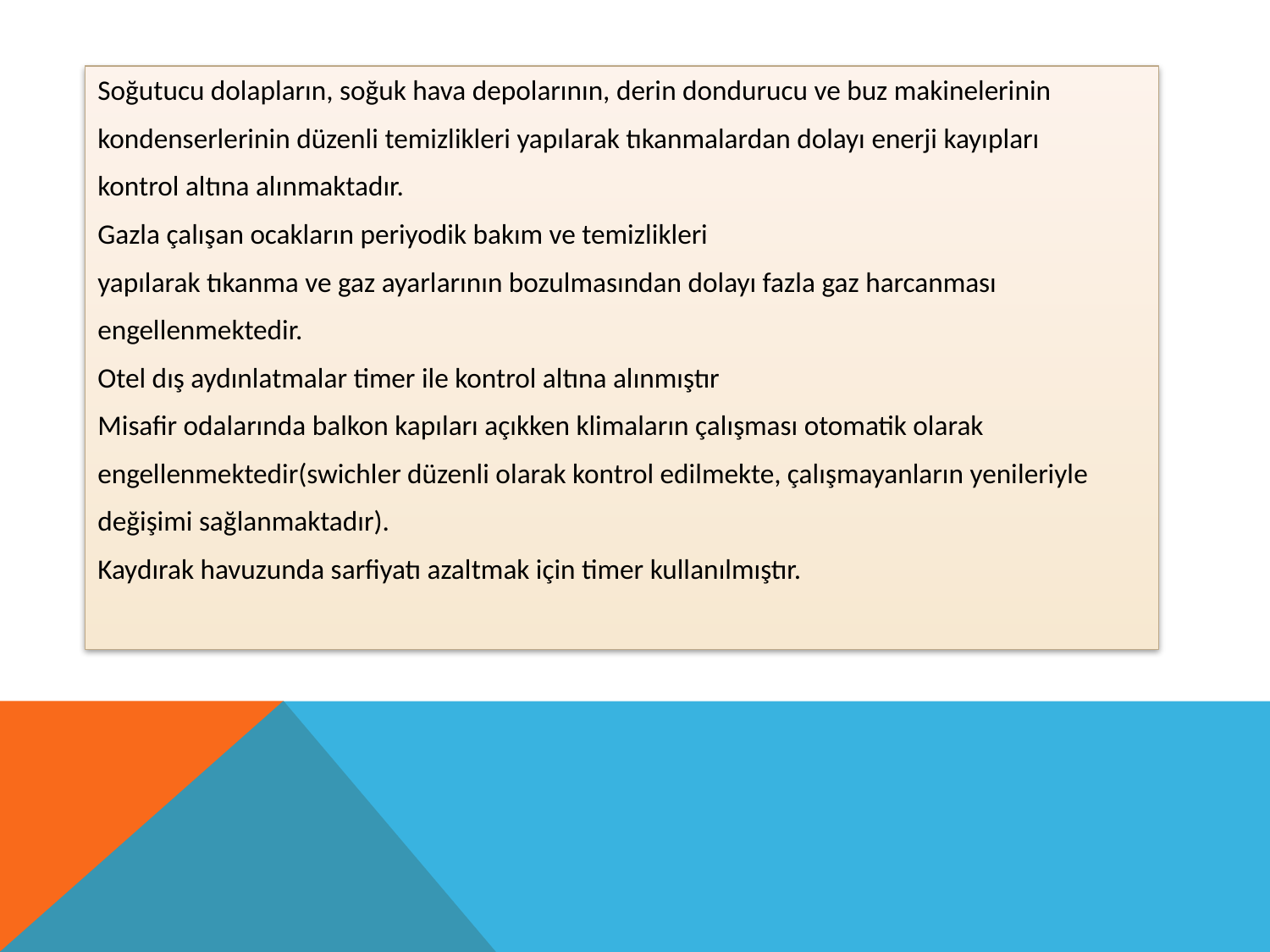

Soğutucu dolapların, soğuk hava depolarının, derin dondurucu ve buz makinelerinin
kondenserlerinin düzenli temizlikleri yapılarak tıkanmalardan dolayı enerji kayıpları
kontrol altına alınmaktadır.
Gazla çalışan ocakların periyodik bakım ve temizlikleri
yapılarak tıkanma ve gaz ayarlarının bozulmasından dolayı fazla gaz harcanması
engellenmektedir.
Otel dış aydınlatmalar timer ile kontrol altına alınmıştır
Misafir odalarında balkon kapıları açıkken klimaların çalışması otomatik olarak
engellenmektedir(swichler düzenli olarak kontrol edilmekte, çalışmayanların yenileriyle
değişimi sağlanmaktadır).
Kaydırak havuzunda sarfiyatı azaltmak için timer kullanılmıştır.